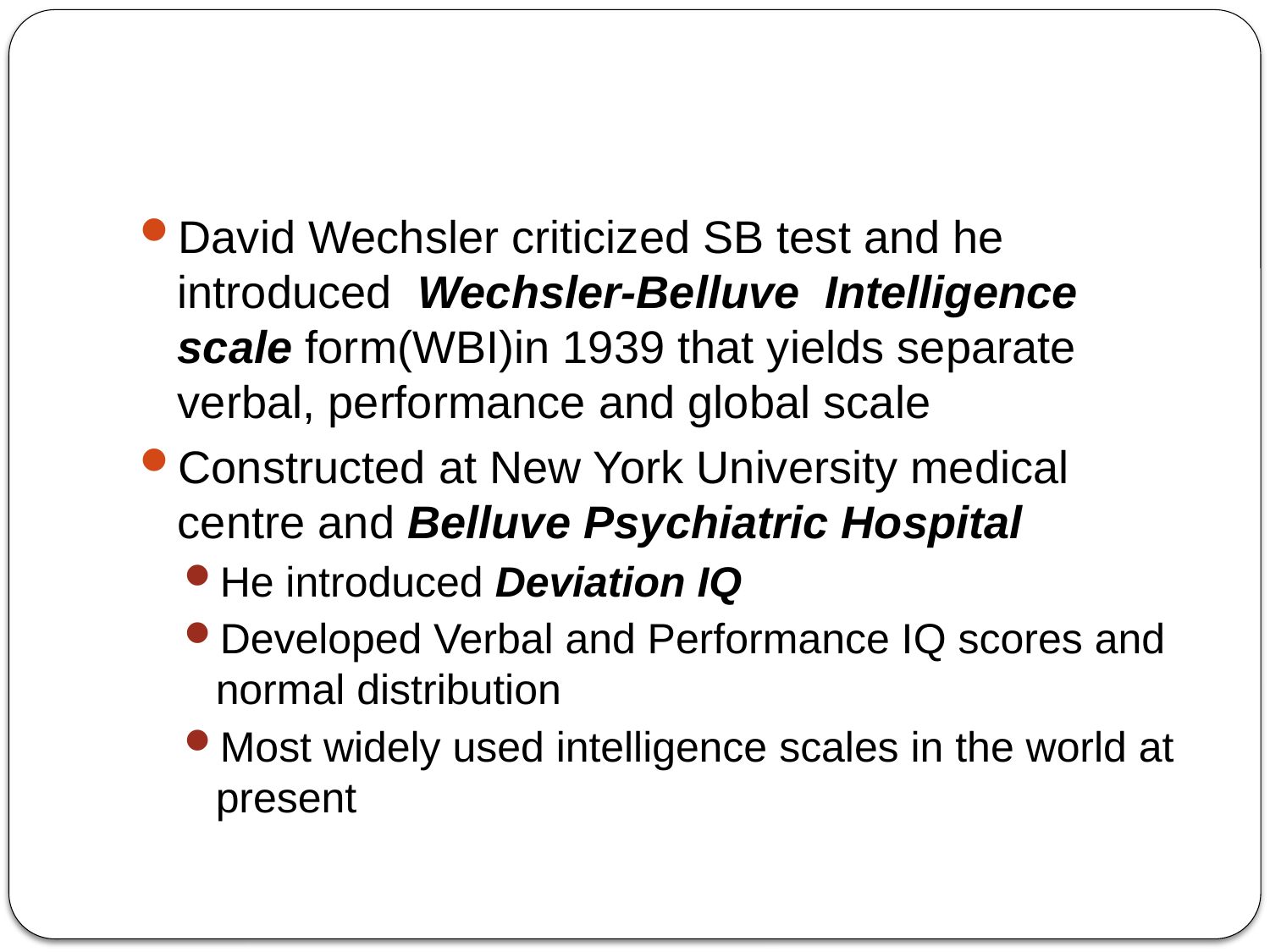

#
David Wechsler criticized SB test and he introduced  Wechsler-Belluve  Intelligence scale form(WBI)in 1939 that yields separate verbal, performance and global scale
Constructed at New York University medical centre and Belluve Psychiatric Hospital
He introduced Deviation IQ
Developed Verbal and Performance IQ scores and normal distribution
Most widely used intelligence scales in the world at present